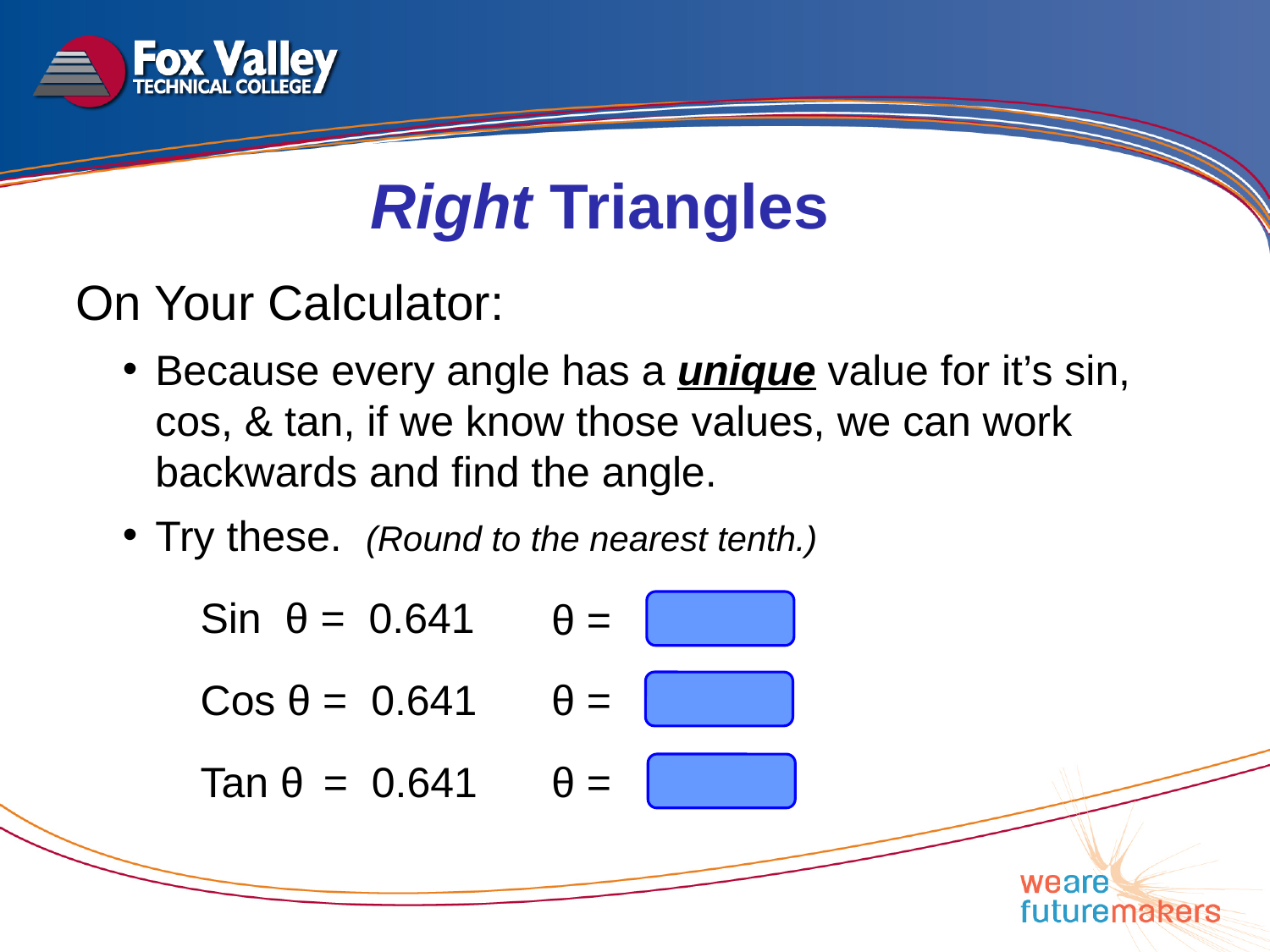

Right Triangles
On Your Calculator:
Because every angle has a unique value for it’s sin, cos, & tan, if we know those values, we can work backwards and find the angle.
Try these.  (Round to the nearest tenth.)
Sin  θ =  0.641
θ =
39.9o

  50.1o
θ =
Cos θ =  0.641

 32.7o
θ =
Tan θ  =  0.641